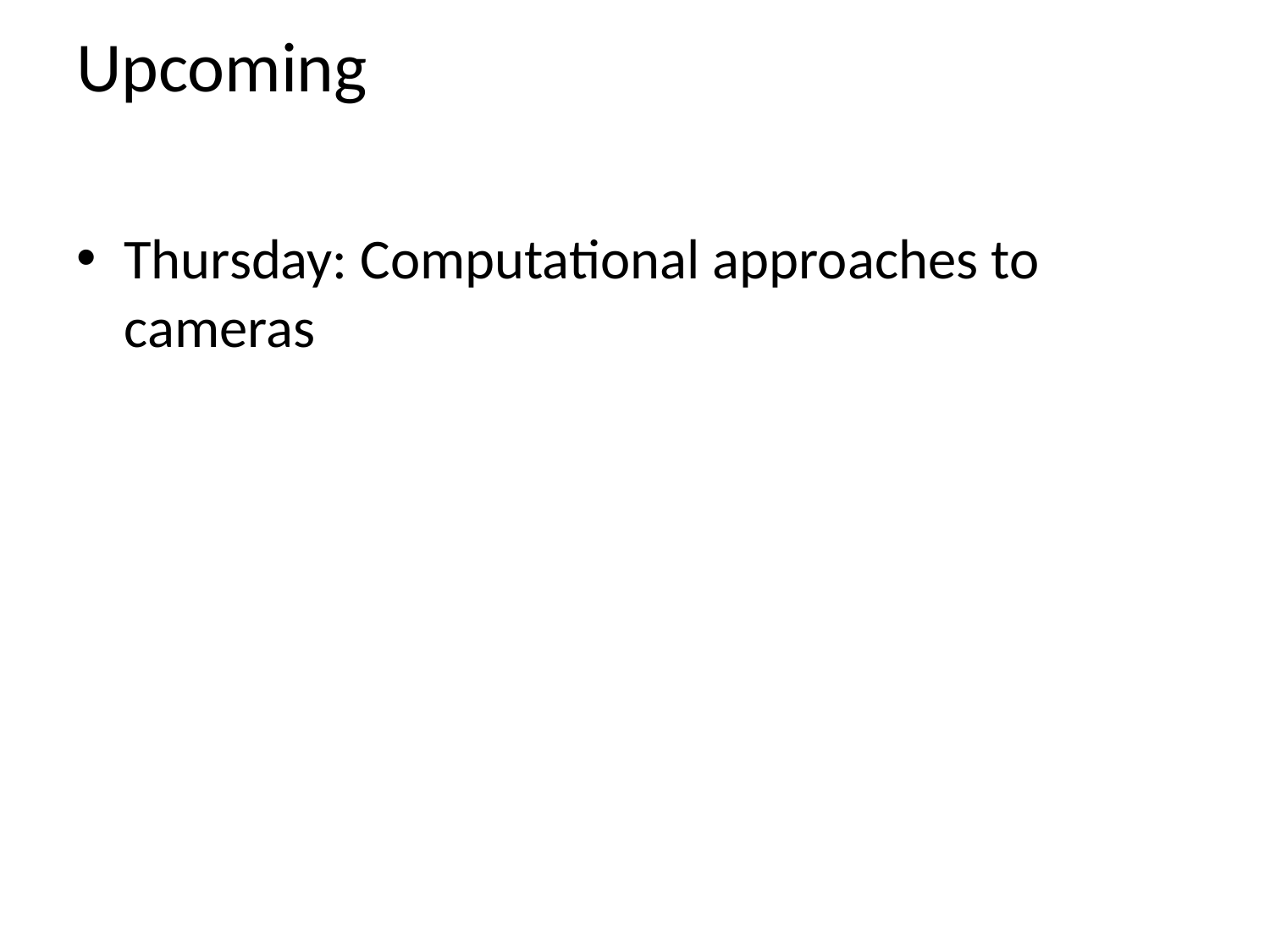

# Upcoming

Thursday: Computational approaches to cameras